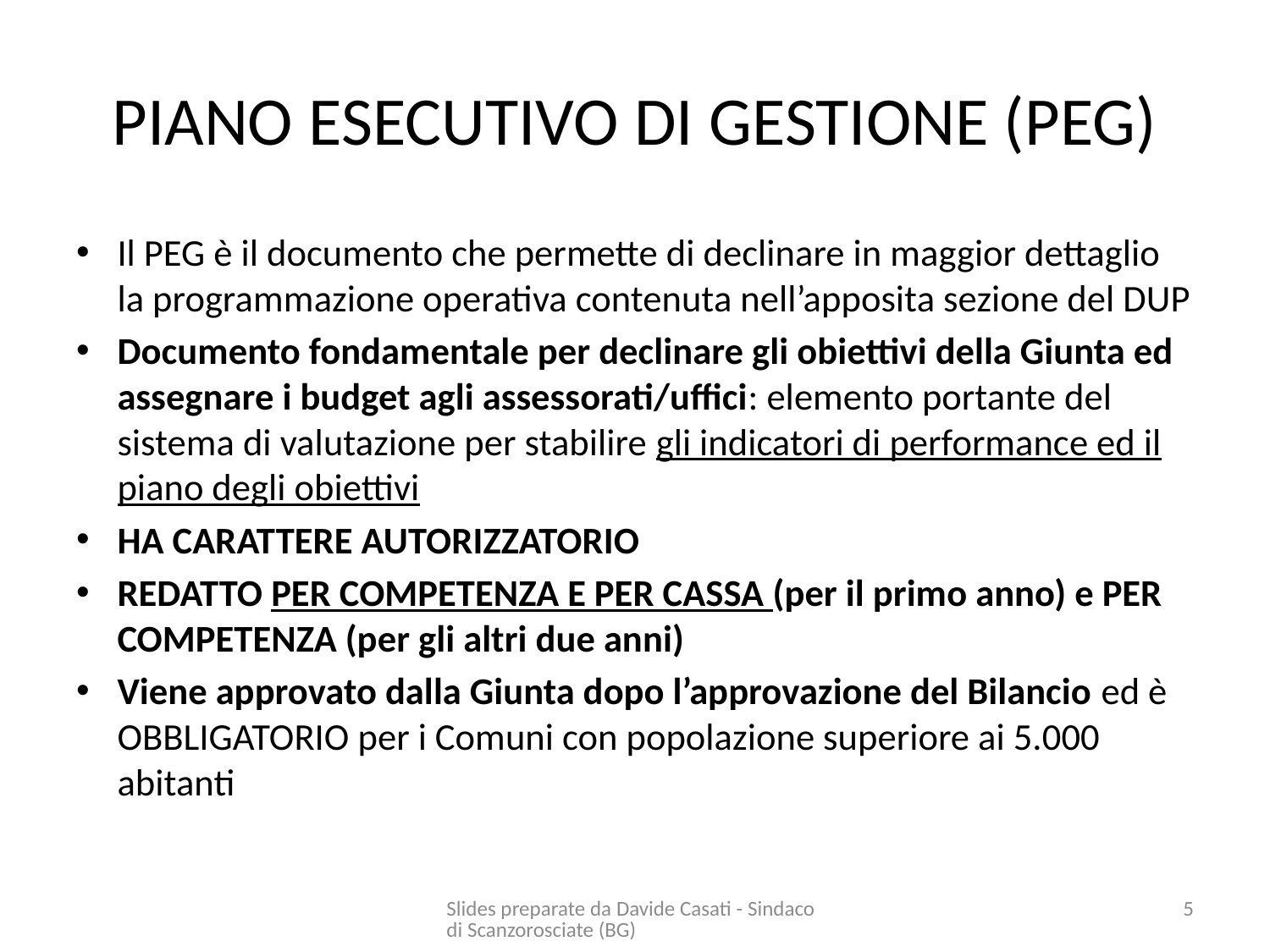

# PIANO ESECUTIVO DI GESTIONE (PEG)
Il PEG è il documento che permette di declinare in maggior dettaglio la programmazione operativa contenuta nell’apposita sezione del DUP
Documento fondamentale per declinare gli obiettivi della Giunta ed assegnare i budget agli assessorati/uffici: elemento portante del sistema di valutazione per stabilire gli indicatori di performance ed il piano degli obiettivi
HA CARATTERE AUTORIZZATORIO
REDATTO PER COMPETENZA E PER CASSA (per il primo anno) e PER COMPETENZA (per gli altri due anni)
Viene approvato dalla Giunta dopo l’approvazione del Bilancio ed è OBBLIGATORIO per i Comuni con popolazione superiore ai 5.000 abitanti
Slides preparate da Davide Casati - Sindaco di Scanzorosciate (BG)
5